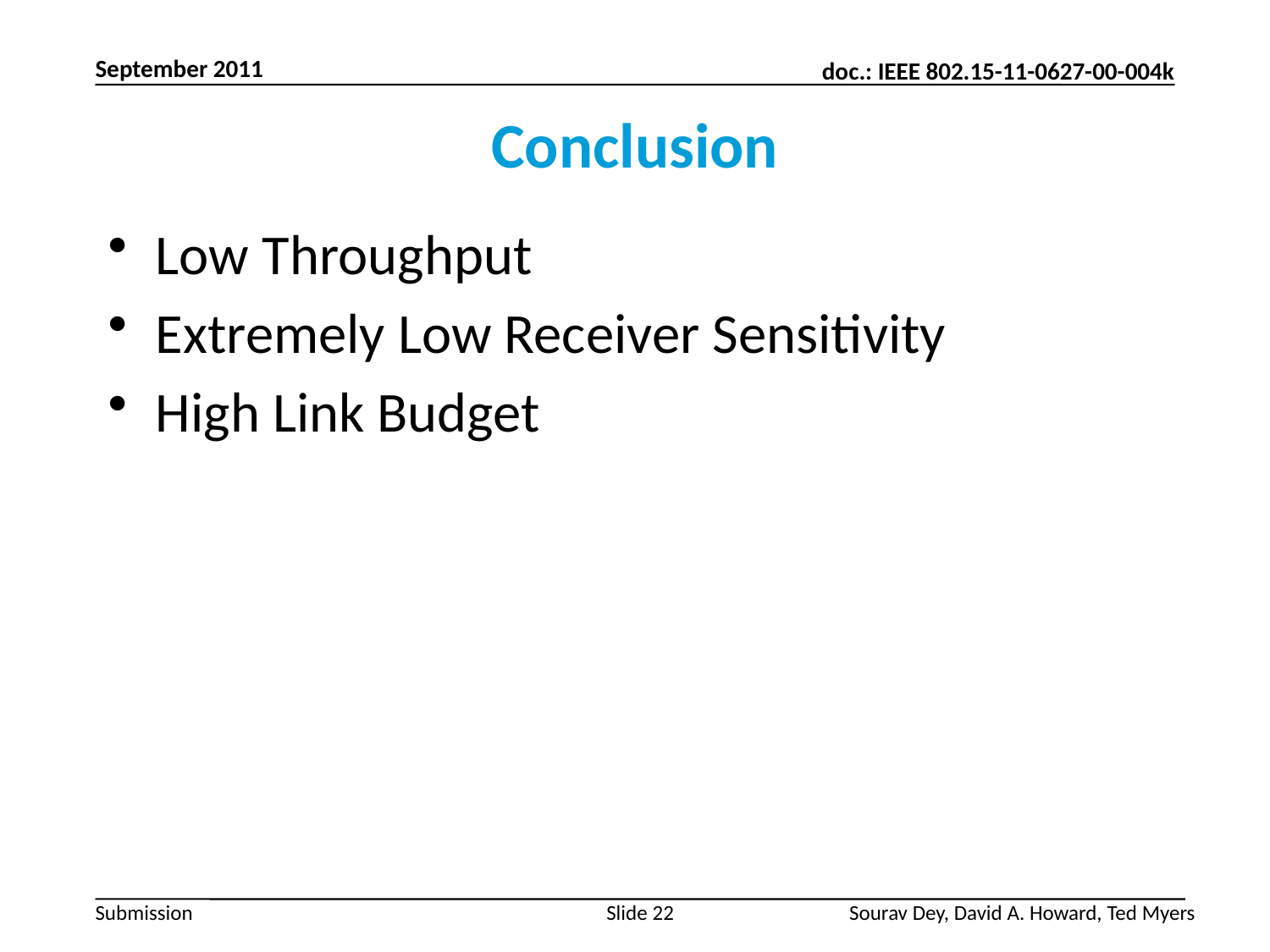

September 2011
# Conclusion
Low Throughput
Extremely Low Receiver Sensitivity
High Link Budget
Slide 22
Sourav Dey, David A. Howard, Ted Myers